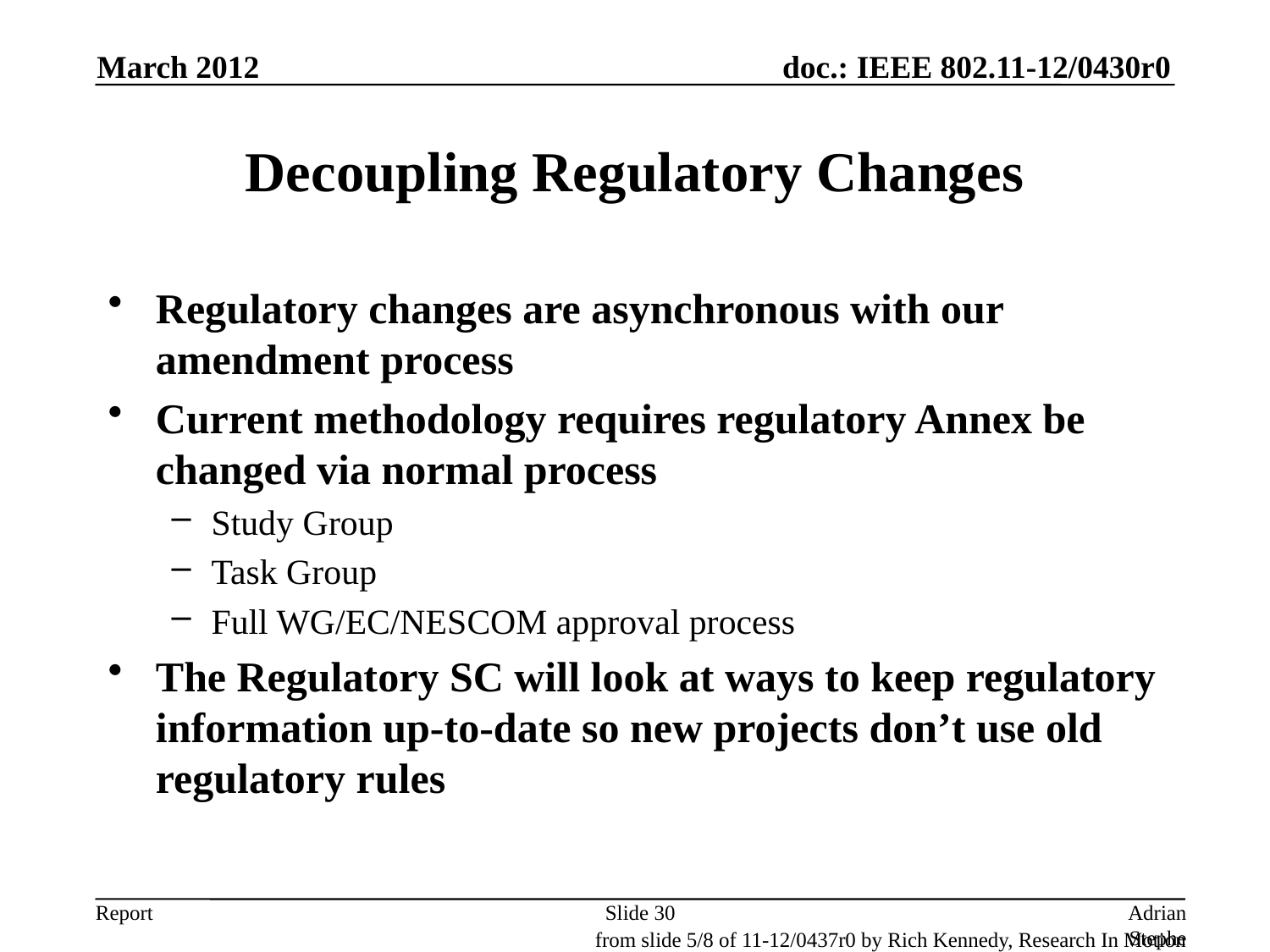

March 2012
# Decoupling Regulatory Changes
Regulatory changes are asynchronous with our amendment process
Current methodology requires regulatory Annex be changed via normal process
Study Group
Task Group
Full WG/EC/NESCOM approval process
The Regulatory SC will look at ways to keep regulatory information up-to-date so new projects don’t use old regulatory rules
Slide 30
Adrian Stephens, Intel Corporation
from slide 5/8 of 11-12/0437r0 by Rich Kennedy, Research In Motion